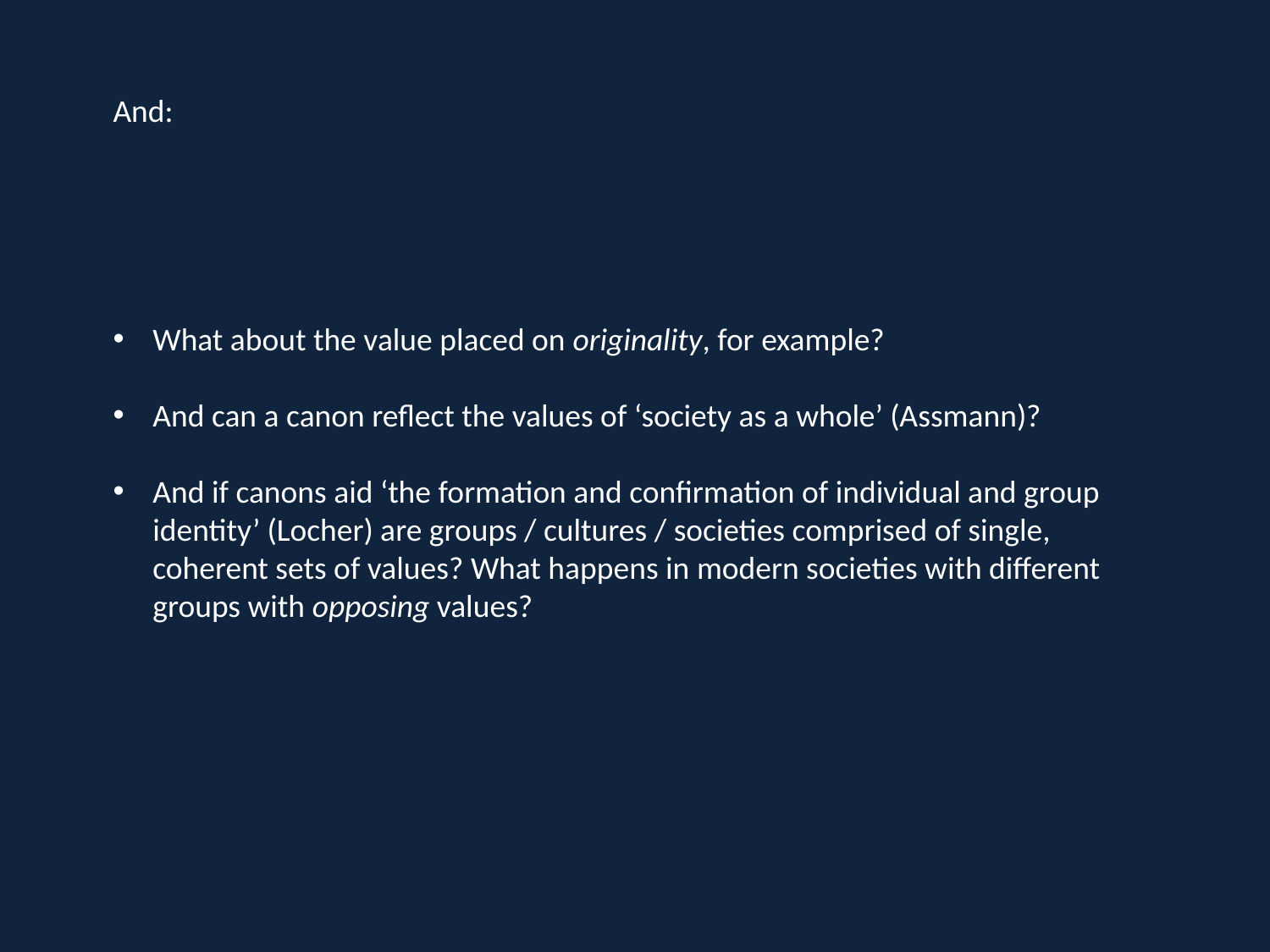

And:

What about the value placed on originality, for example?

And can a canon reflect the values of ‘society as a whole’ (Assmann)?

And if canons aid ‘the formation and confirmation of individual and group identity’ (Locher) are groups / cultures / societies comprised of single, coherent sets of values? What happens in modern societies with different groups with opposing values?